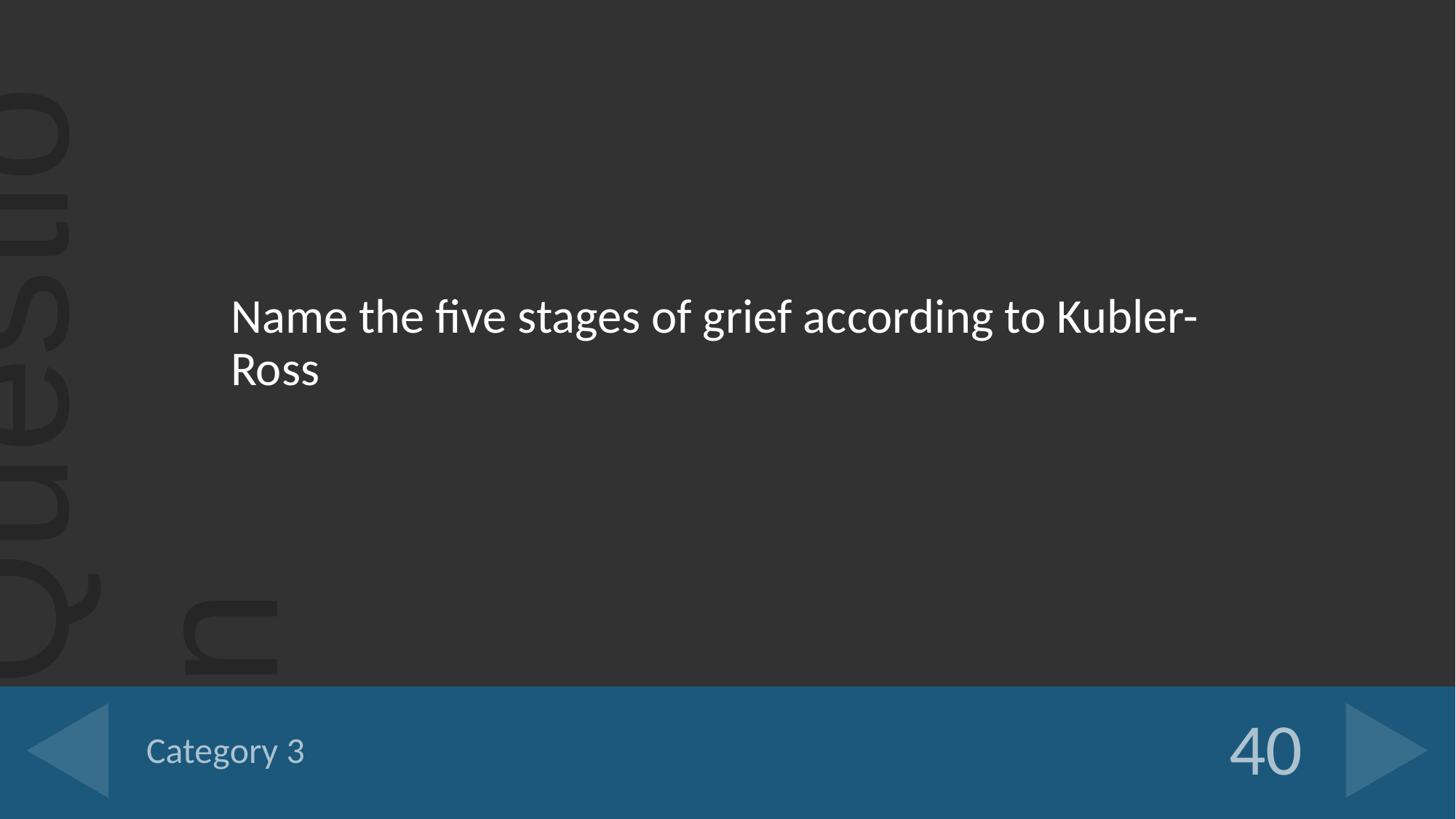

Name the five stages of grief according to Kubler-Ross
# Category 3
40